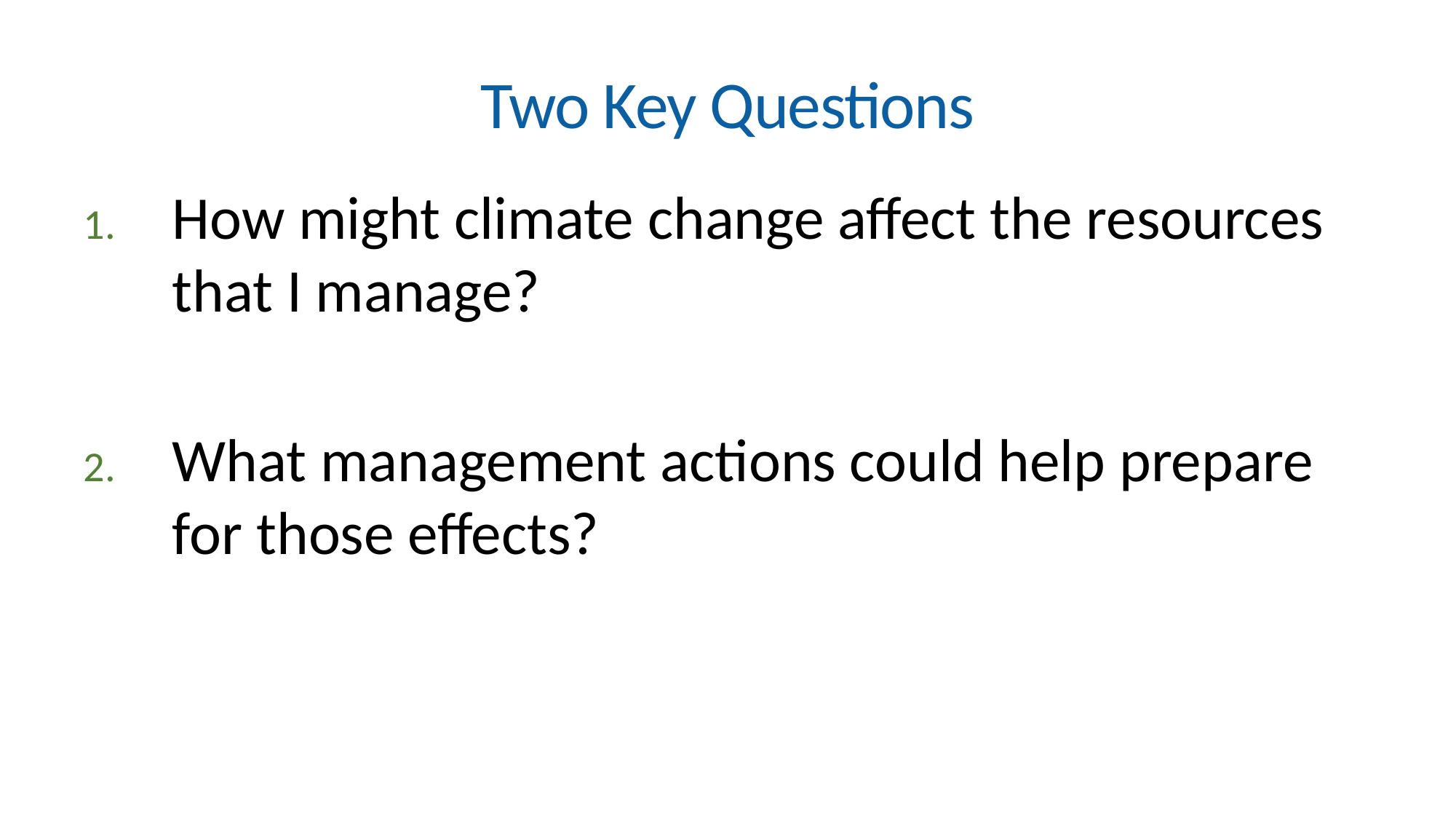

# Two Key Questions
How might climate change affect the resources that I manage?

What management actions could help prepare for those effects?